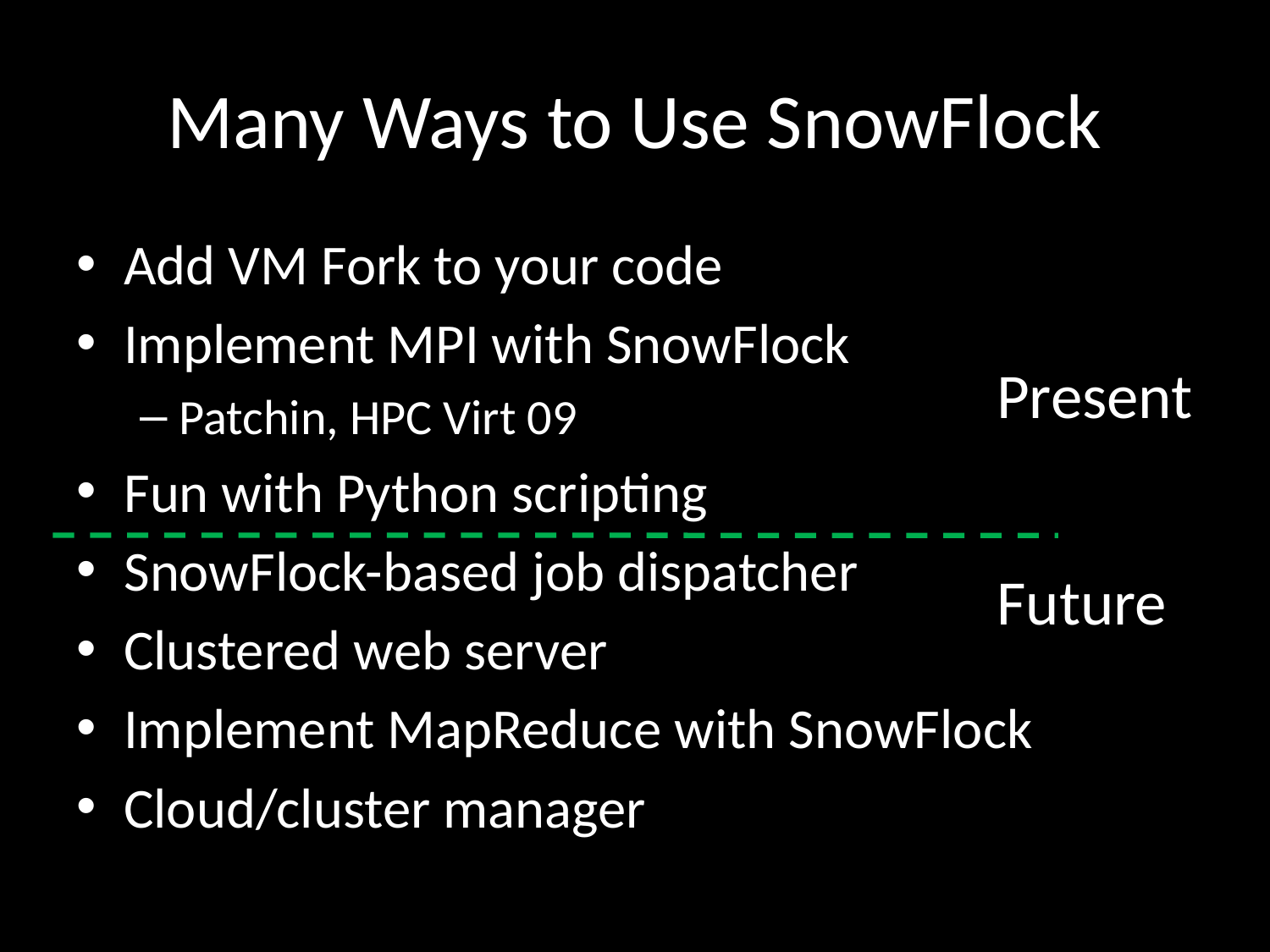

# Many Ways to Use SnowFlock
Add VM Fork to your code
Implement MPI with SnowFlock
Patchin, HPC Virt 09
Fun with Python scripting
SnowFlock-based job dispatcher
Clustered web server
Implement MapReduce with SnowFlock
Cloud/cluster manager
Present
Future